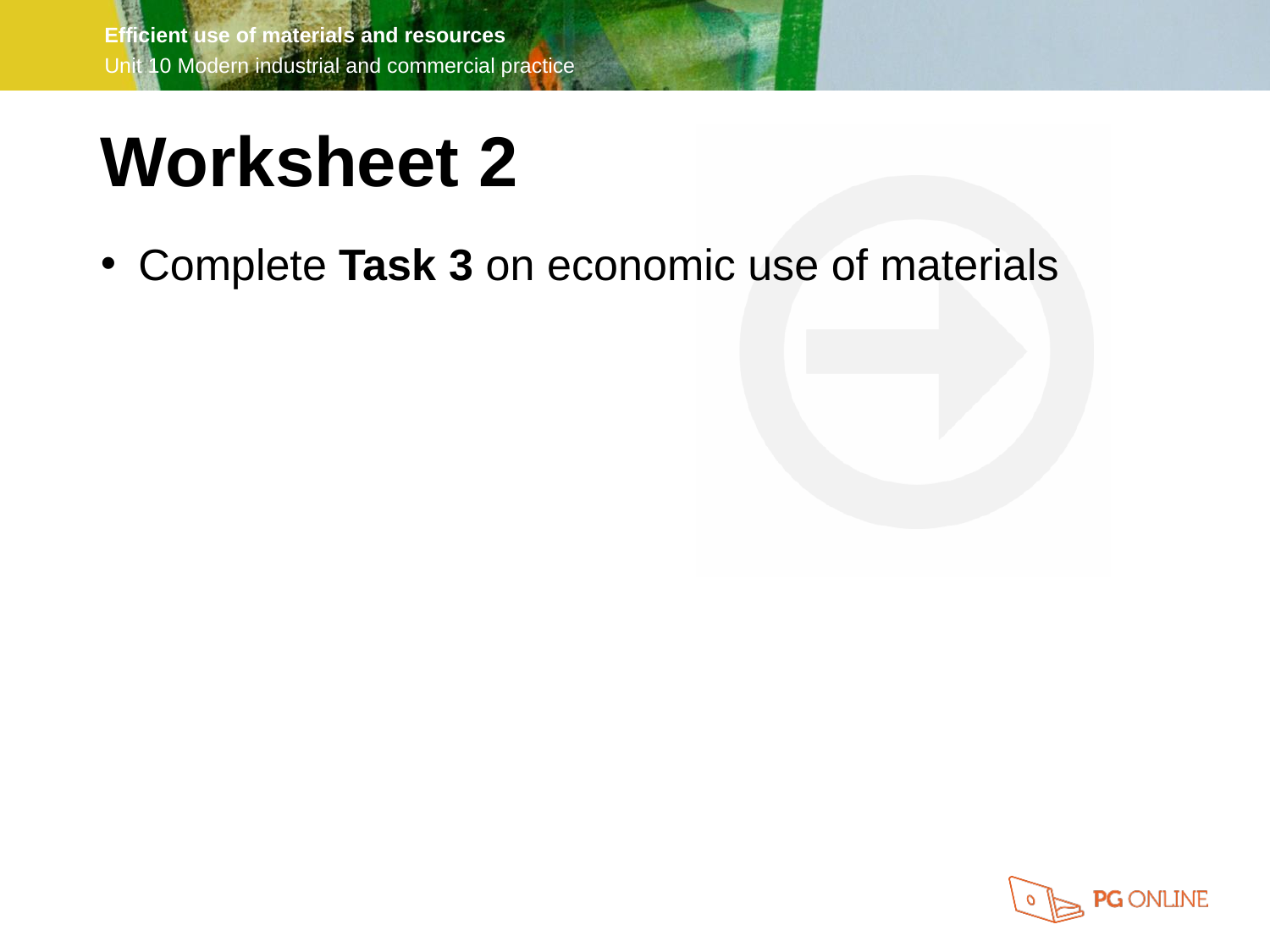

Worksheet 2
Complete Task 3 on economic use of materials